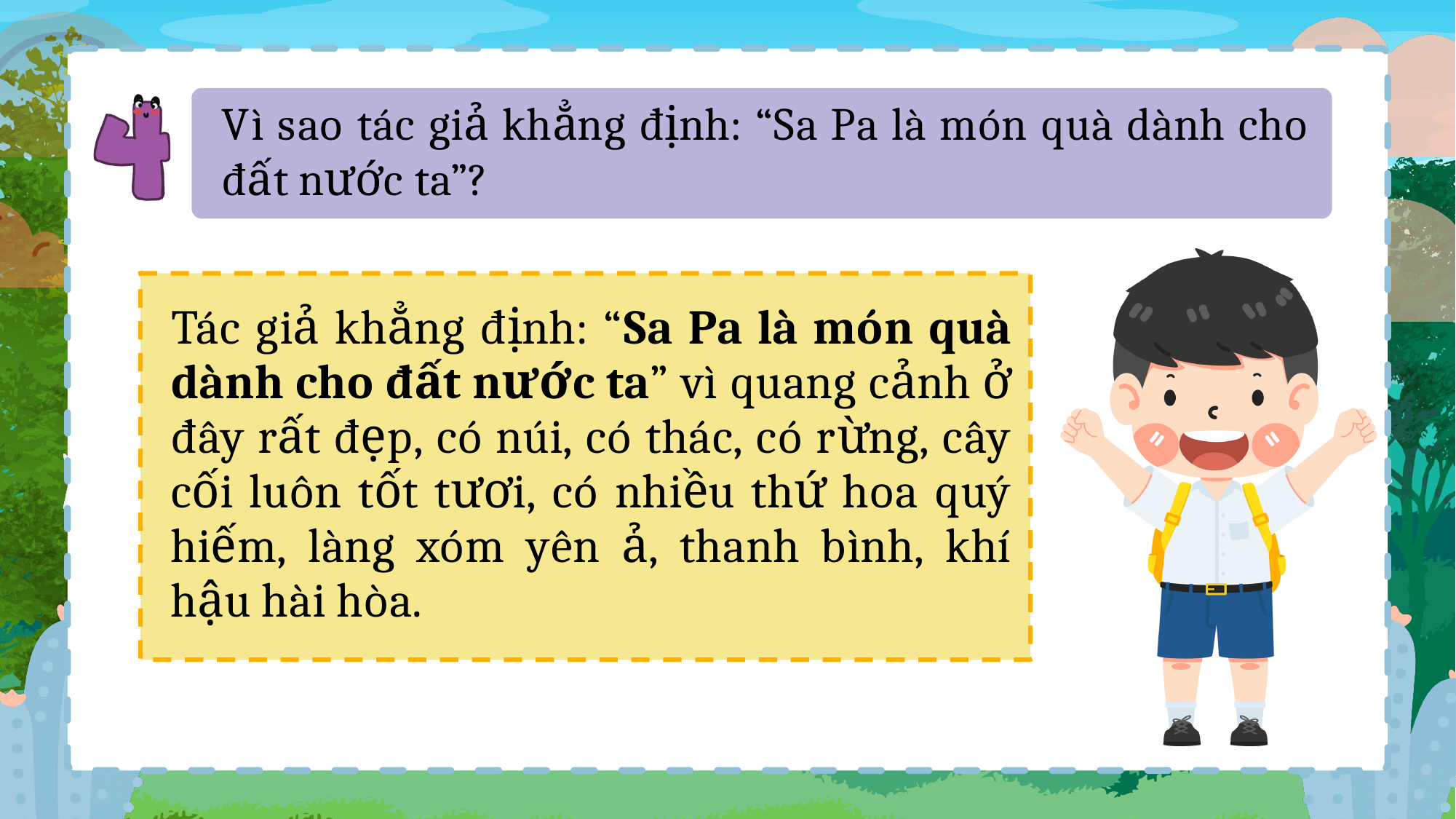

Vì sao tác giả khẳng định: “Sa Pa là món quà dành cho đất nước ta”?

Tác giả khẳng định: “Sa Pa là món quà dành cho đất nước ta” vì quang cảnh ở đây rất đẹp, có núi, có thác, có rừng, cây cối luôn tốt tươi, có nhiều thứ hoa quý hiếm, làng xóm yên ả, thanh bình, khí hậu hài hòa.